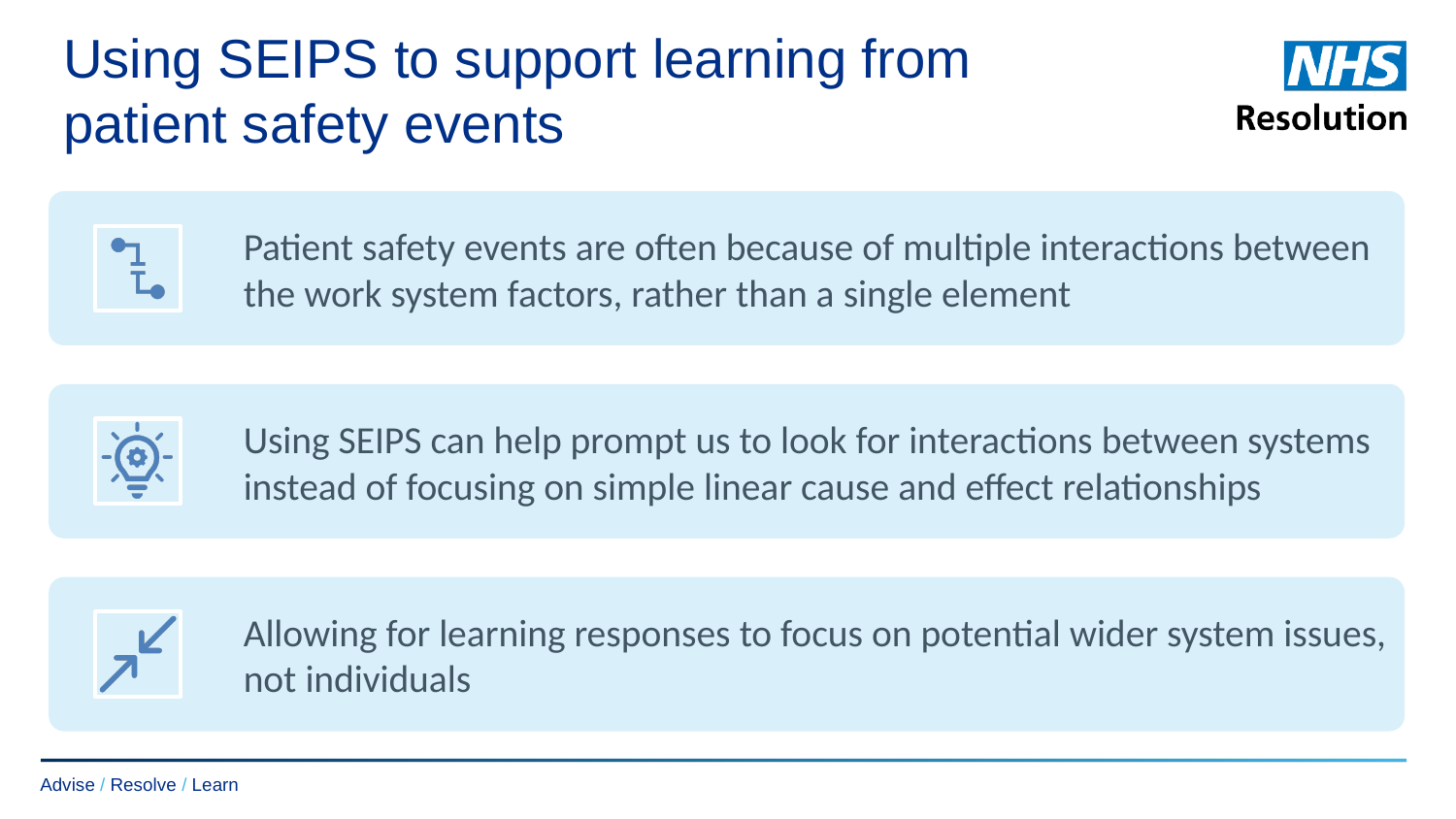

# Using SEIPS to support learning from patient safety events
Patient safety events are often because of multiple interactions between the work system factors, rather than a single element
Using SEIPS can help prompt us to look for interactions between systems instead of focusing on simple linear cause and effect relationships
Allowing for learning responses to focus on potential wider system issues, not individuals

https://resolution.nhs.uk/learning-resources/neonatal-jaundice-case-story/